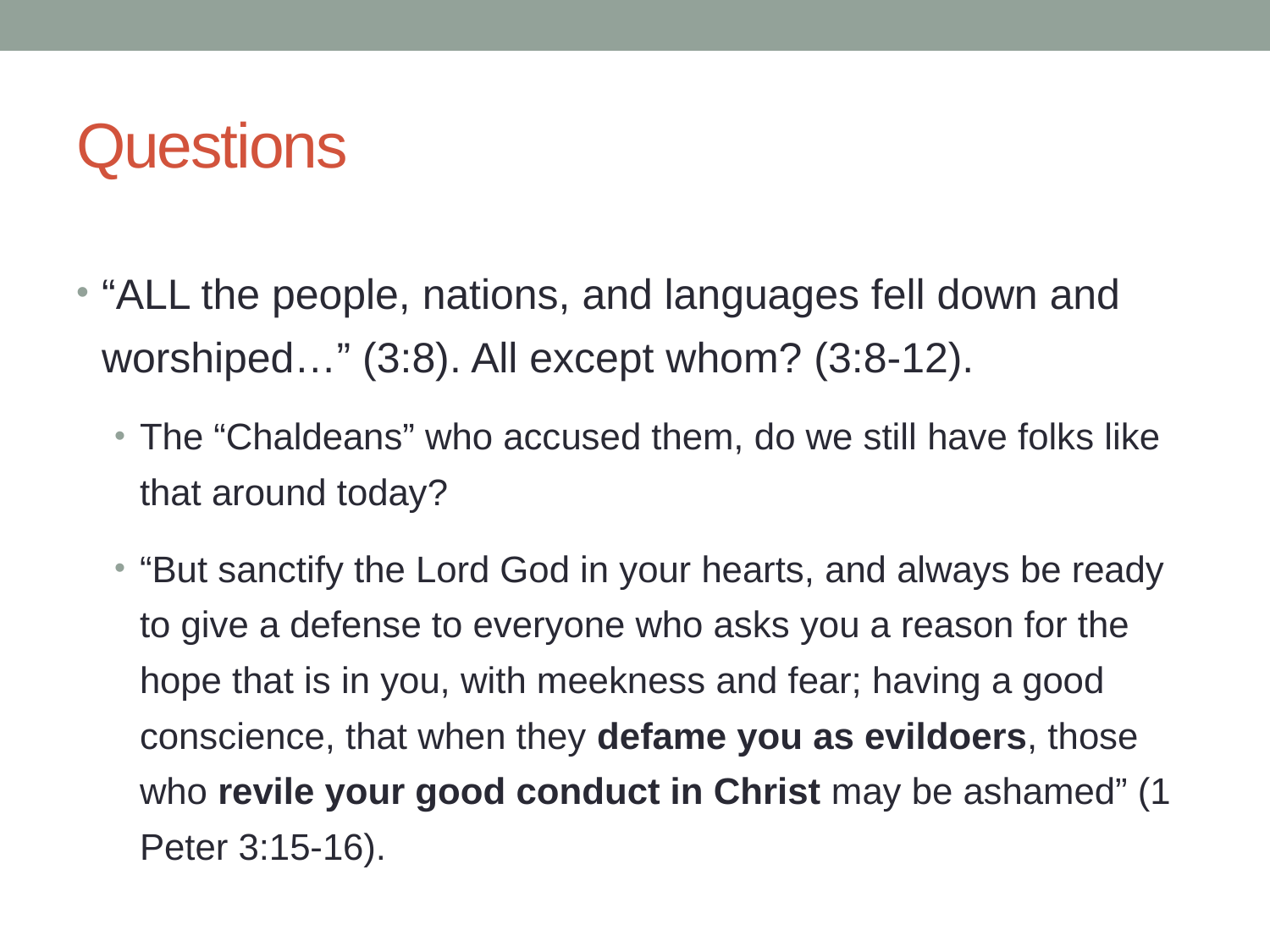

# Questions
“ALL the people, nations, and languages fell down and worshiped…” (3:8). All except whom? (3:8-12).
The “Chaldeans” who accused them, do we still have folks like that around today?
“But sanctify the Lord God in your hearts, and always be ready to give a defense to everyone who asks you a reason for the hope that is in you, with meekness and fear; having a good conscience, that when they defame you as evildoers, those who revile your good conduct in Christ may be ashamed” (1 Peter 3:15-16).